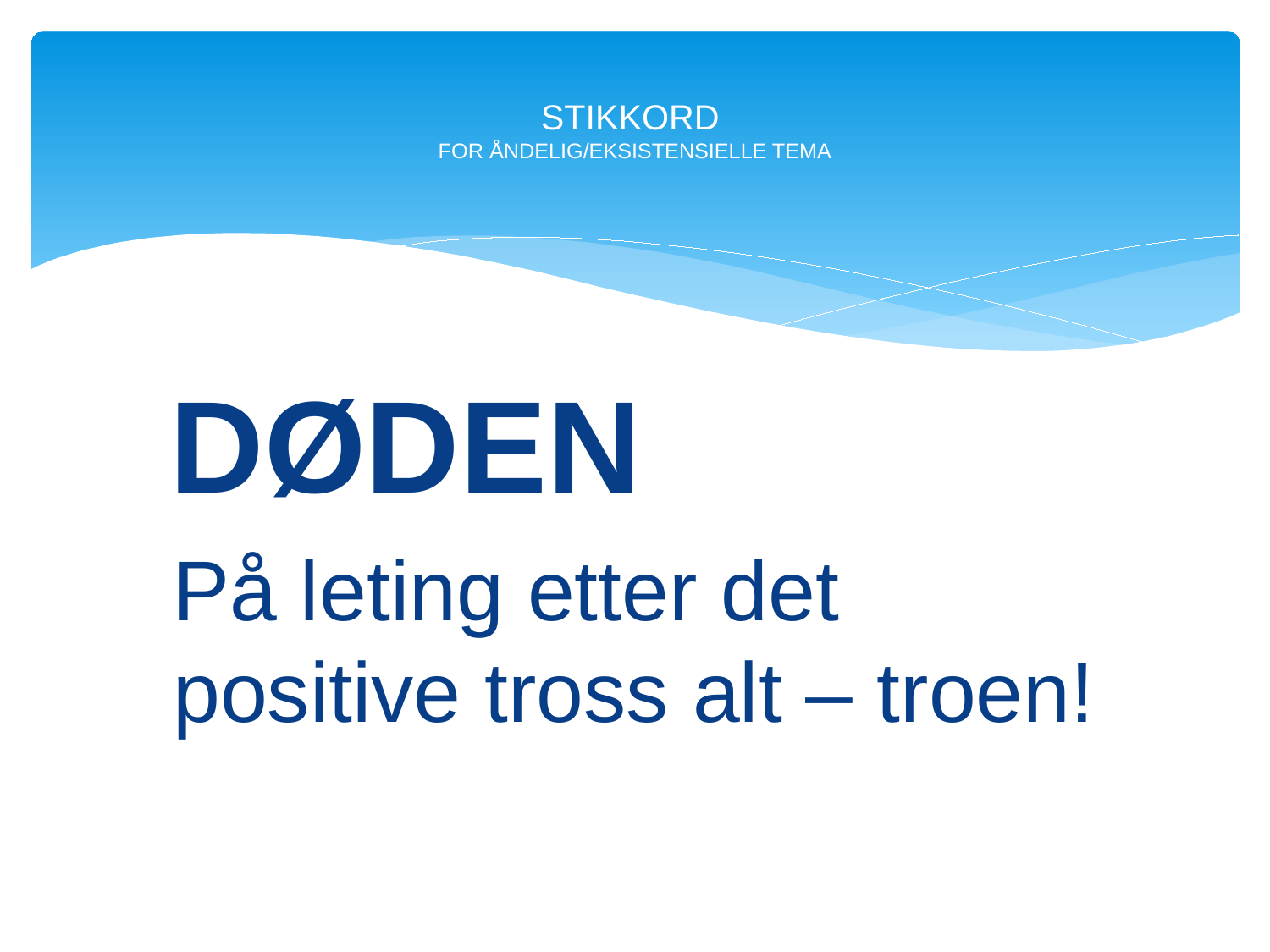

# STIKKORD FOR ÅNDELIG/EKSISTENSIELLE TEMA

 DØDEN
På leting etter det positive tross alt – troen!